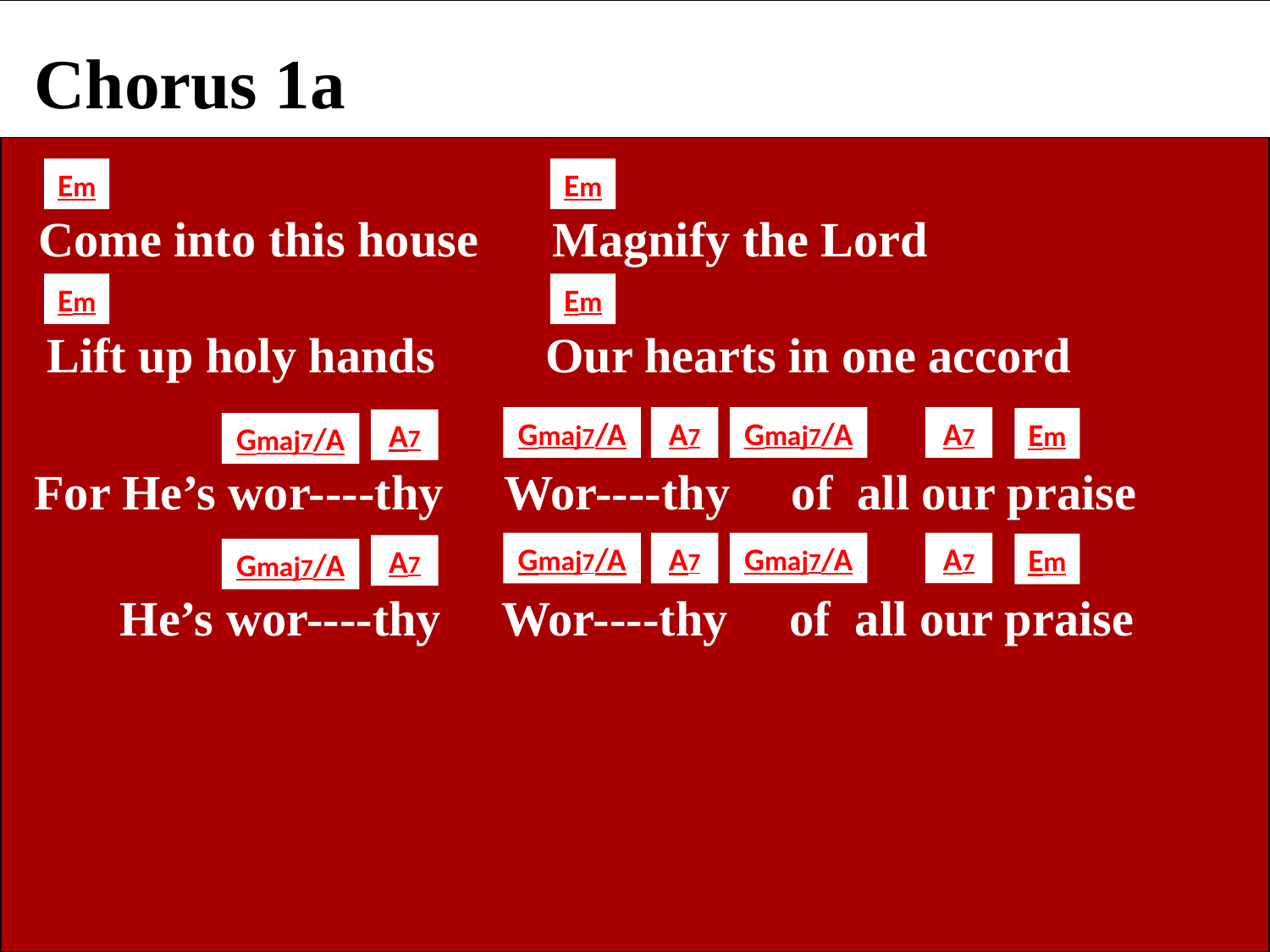

Chorus 1a

Em
Em
  Come into this house      Magnify the Lord
Em
Em
   Lift up holy hands         Our hearts in one accord
Gmaj7/A
A7
Gmaj7/A
A7
Em
A7
Gmaj7/A
  For He’s wor----thy     Wor----thy     of  all our praise
Gmaj7/A
A7
Gmaj7/A
A7
Em
A7
Gmaj7/A
         He’s wor----thy     Wor----thy     of  all our praise